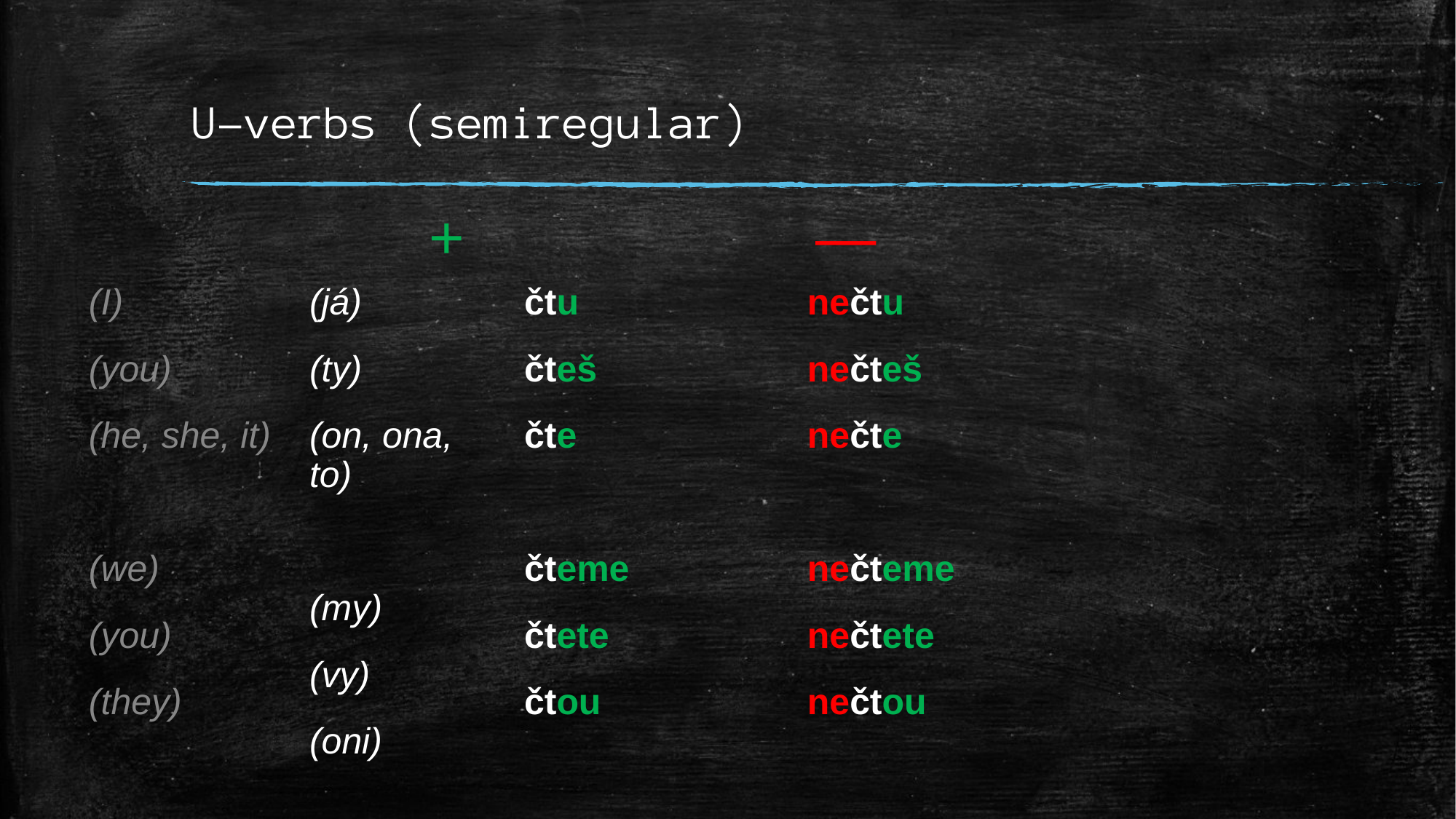

# U-verbs (semiregular)
—
+
nečtu
nečteš
nečte

nečteme
nečtete
nečtou
(I)
(you)
(he, she, it)

(we)
(you)
(they)

(já)
(ty)
(on, ona, to)

(my)
(vy)
(oni)

čtu
čteš
čte

čteme
čtete
čtou